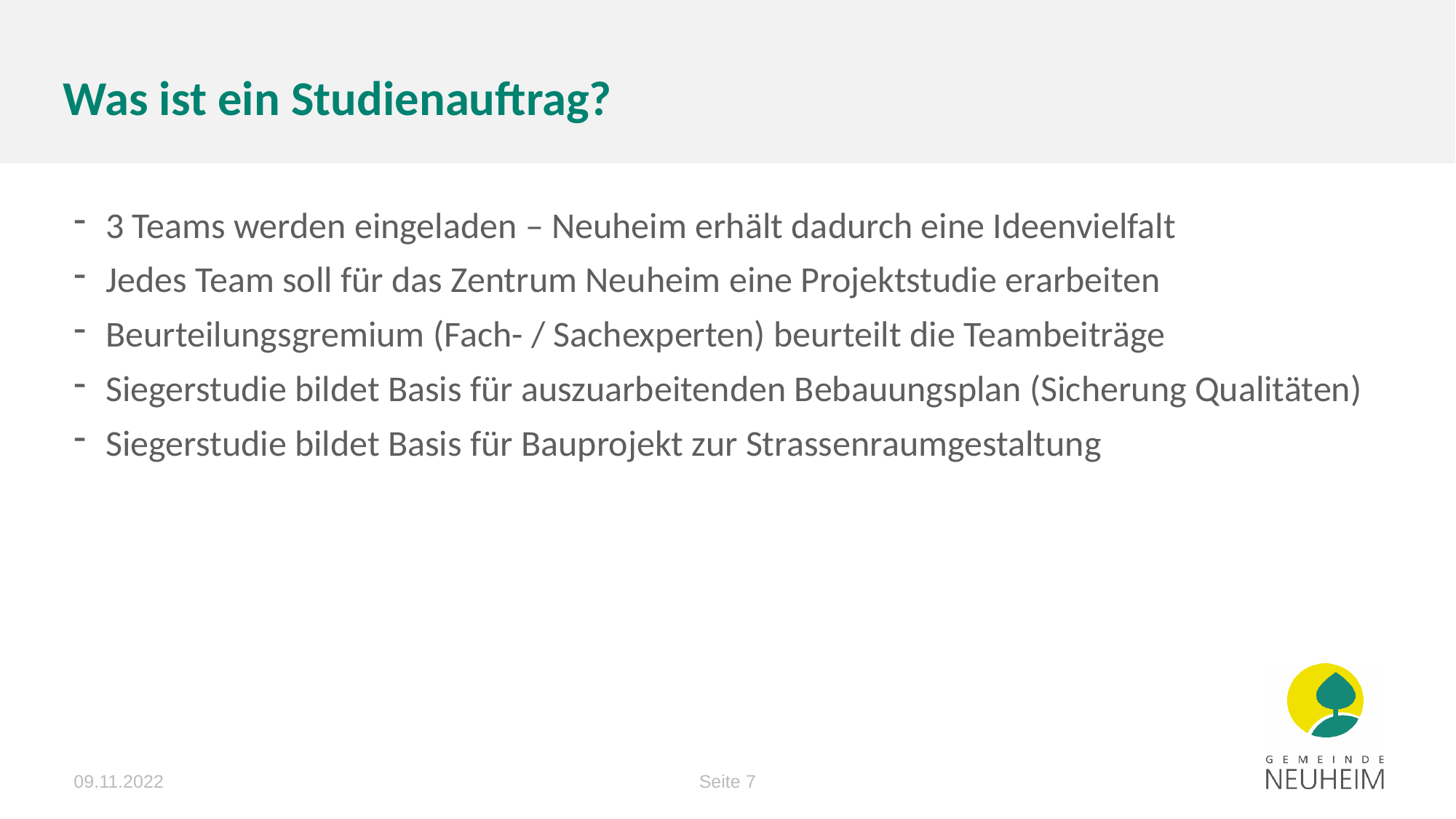

# Was ist ein Studienauftrag?
3 Teams werden eingeladen – Neuheim erhält dadurch eine Ideenvielfalt
Jedes Team soll für das Zentrum Neuheim eine Projektstudie erarbeiten
Beurteilungsgremium (Fach- / Sachexperten) beurteilt die Teambeiträge
Siegerstudie bildet Basis für auszuarbeitenden Bebauungsplan (Sicherung Qualitäten)
Siegerstudie bildet Basis für Bauprojekt zur Strassenraumgestaltung

09.11.2022
Seite 7